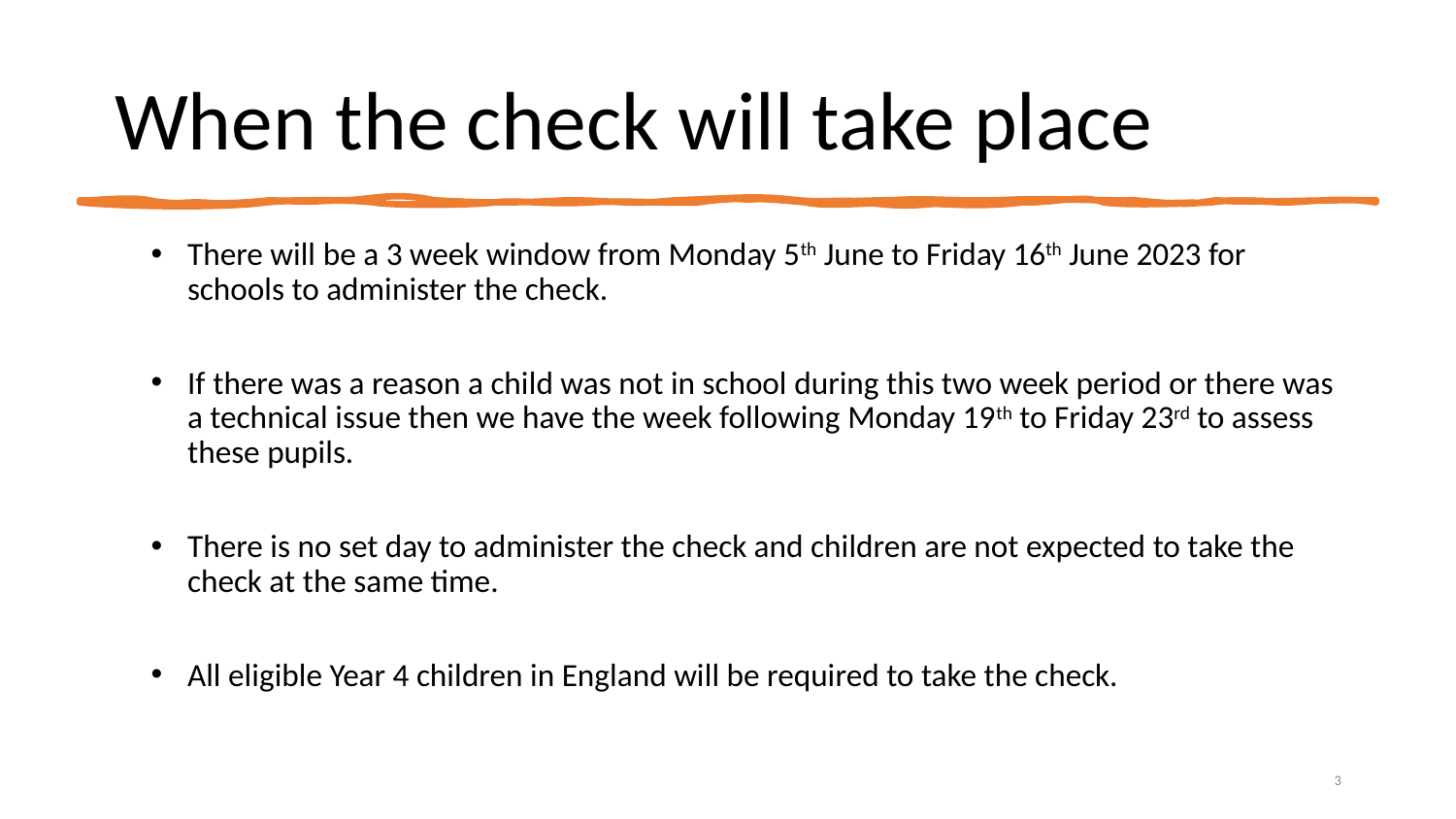

# When the check will take place

There will be a 3 week window from Monday 5th June to Friday 16th June 2023 for schools to administer the check.

If there was a reason a child was not in school during this two week period or there was a technical issue then we have the week following Monday 19th to Friday 23rd to assess these pupils.

There is no set day to administer the check and children are not expected to take the check at the same time.

All eligible Year 4 children in England will be required to take the check.
3